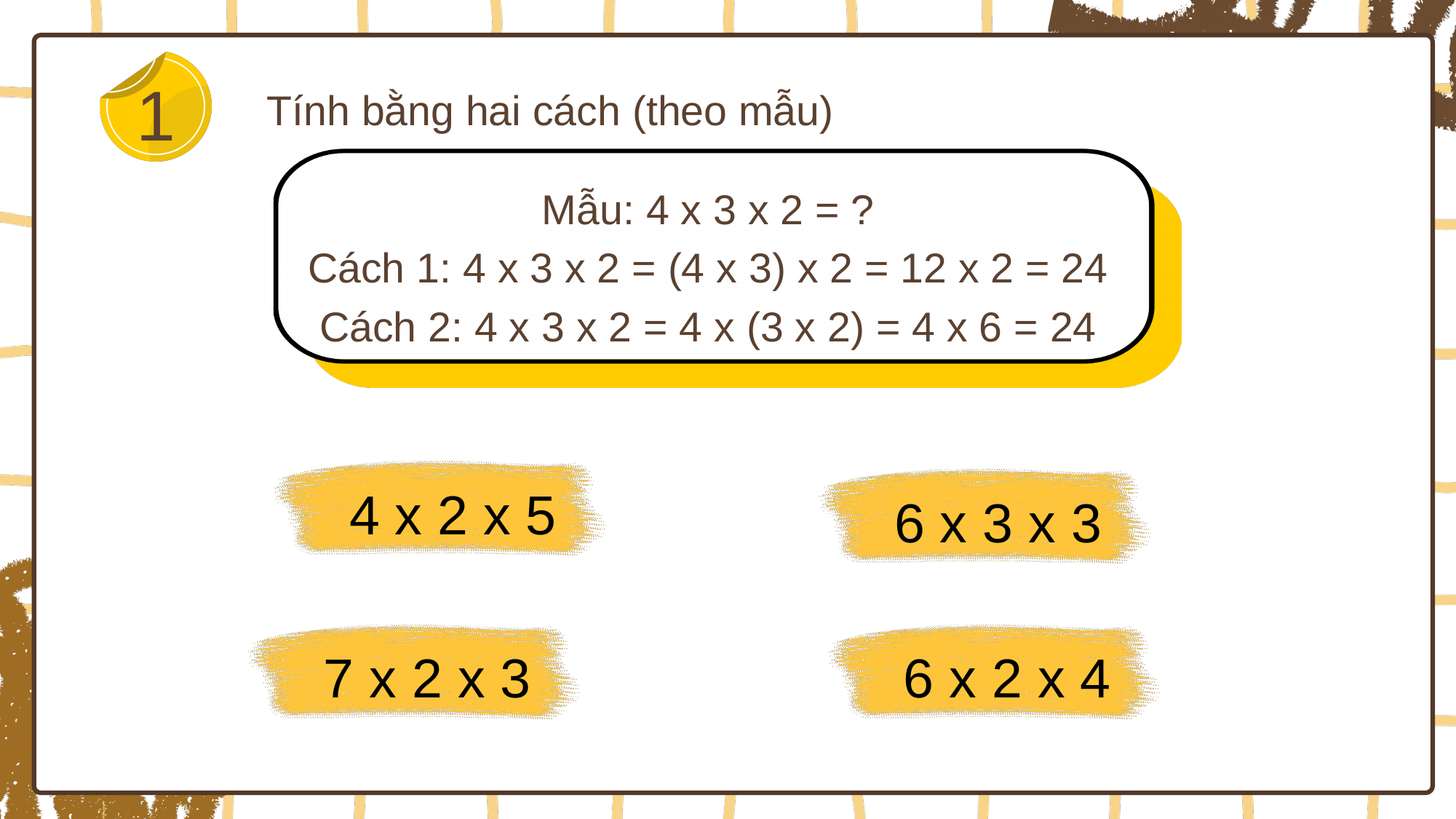

1
Tính bằng hai cách (theo mẫu)

Mẫu: 4 x 3 x 2 = ?
Cách 1: 4 x 3 x 2 = (4 x 3) x 2 = 12 x 2 = 24
Cách 2: 4 x 3 x 2 = 4 x (3 x 2) = 4 x 6 = 24

4 x 2 x 5

6 x 3 x 3

7 x 2 x 3

6 x 2 x 4